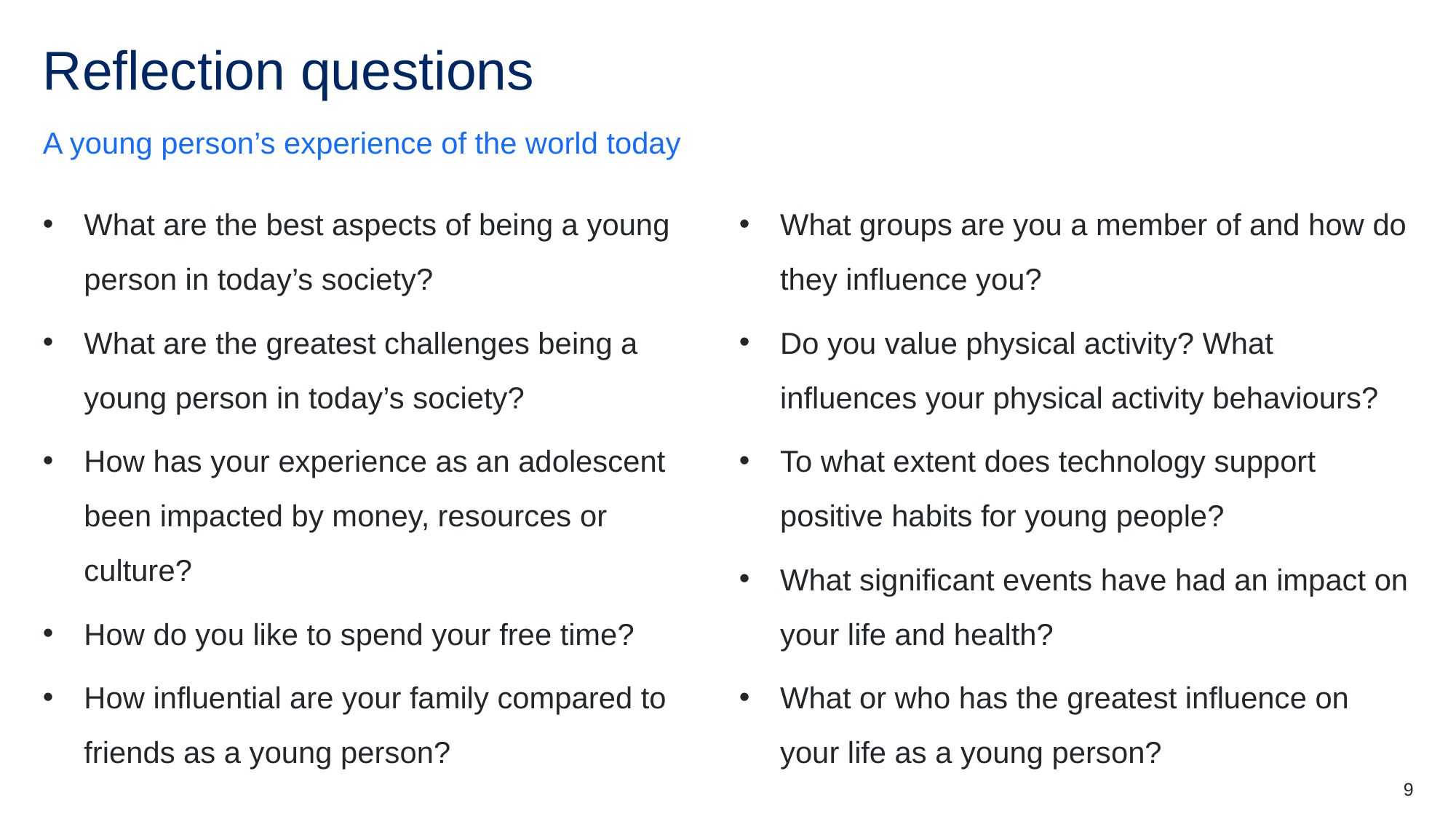

# Reflection questions
A young person’s experience of the world today
What are the best aspects of being a young person in today’s society?
What are the greatest challenges being a  young person in today’s society?
How has your experience as an adolescent been impacted by money, resources or culture?
How do you like to spend your free time?
How influential are your family compared to friends as a young person?
What groups are you a member of and how do they influence you?
Do you value physical activity? What influences your physical activity behaviours?
To what extent does technology support positive habits for young people?
What significant events have had an impact on your life and health?
What or who has the greatest influence on your life as a young person?
9